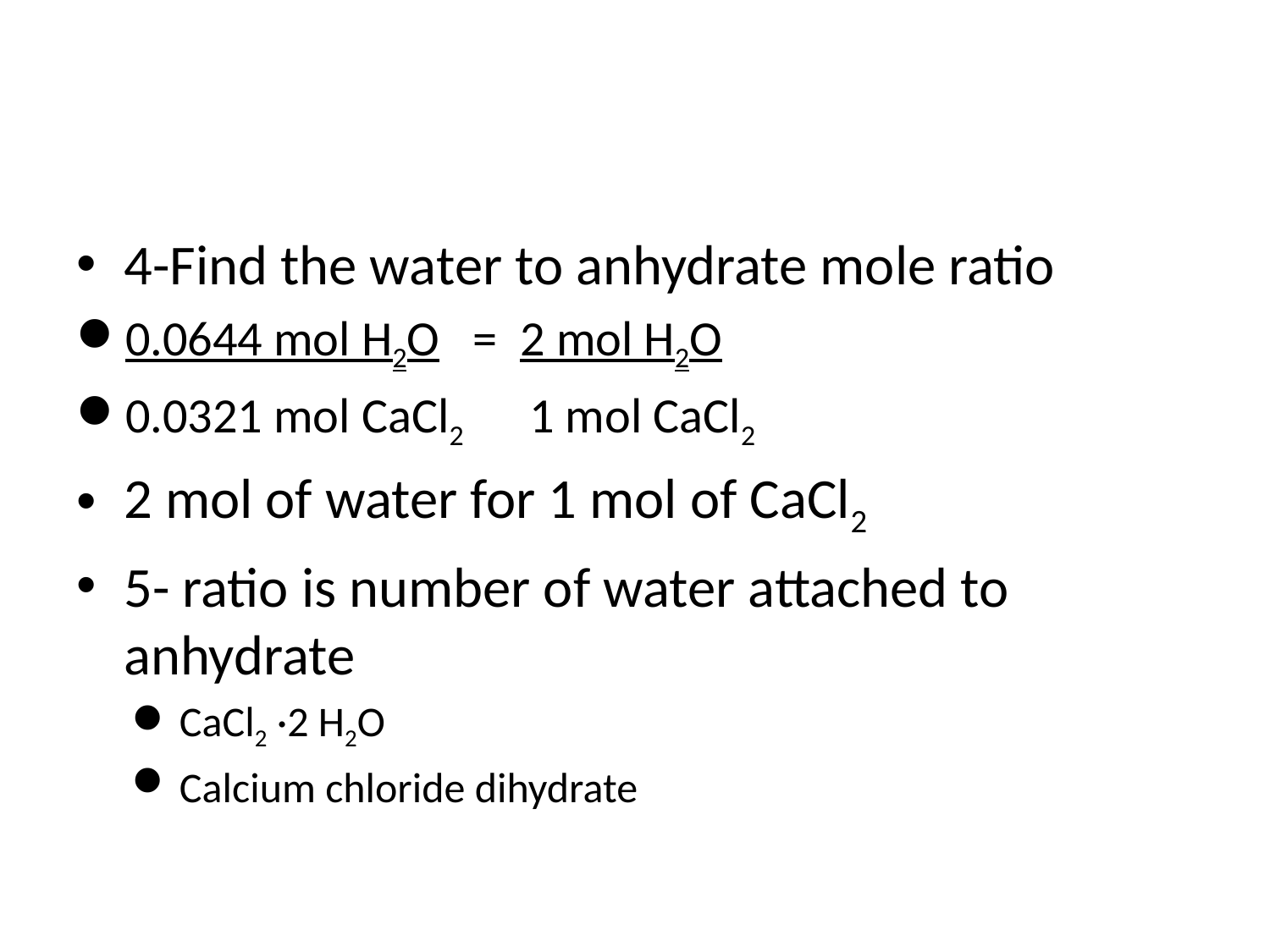

#
4-Find the water to anhydrate mole ratio
0.0644 mol H2O   =  2 mol H2O
0.0321 mol CaCl2          1 mol CaCl2
2 mol of water for 1 mol of CaCl2
5- ratio is number of water attached to anhydrate
CaCl2 ·2 H2O
Calcium chloride dihydrate